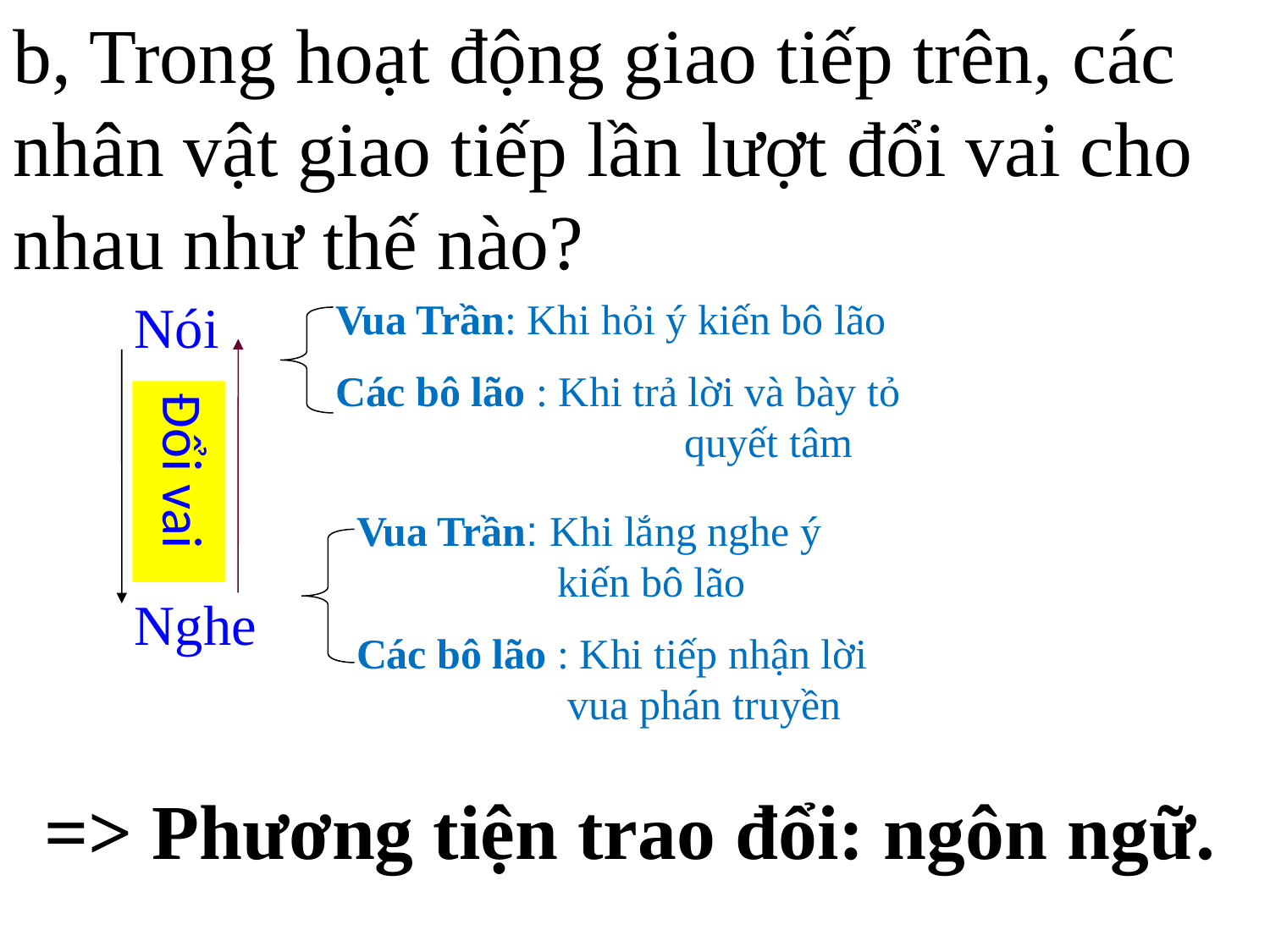

b, Trong hoạt động giao tiếp trên, các nhân vật giao tiếp lần lượt đổi vai cho nhau như thế nào?
Nói
Vua Trần: Khi hỏi ý kiến bô lão
Các bô lão : Khi trả lời và bày tỏ  		         quyết tâm

Đổi vai
Vua Trần: Khi lắng nghe ý 		       kiến bô lão
Các bô lão : Khi tiếp nhận lời 	        vua phán truyền

Nghe
=> Phương tiện trao đổi: ngôn ngữ.